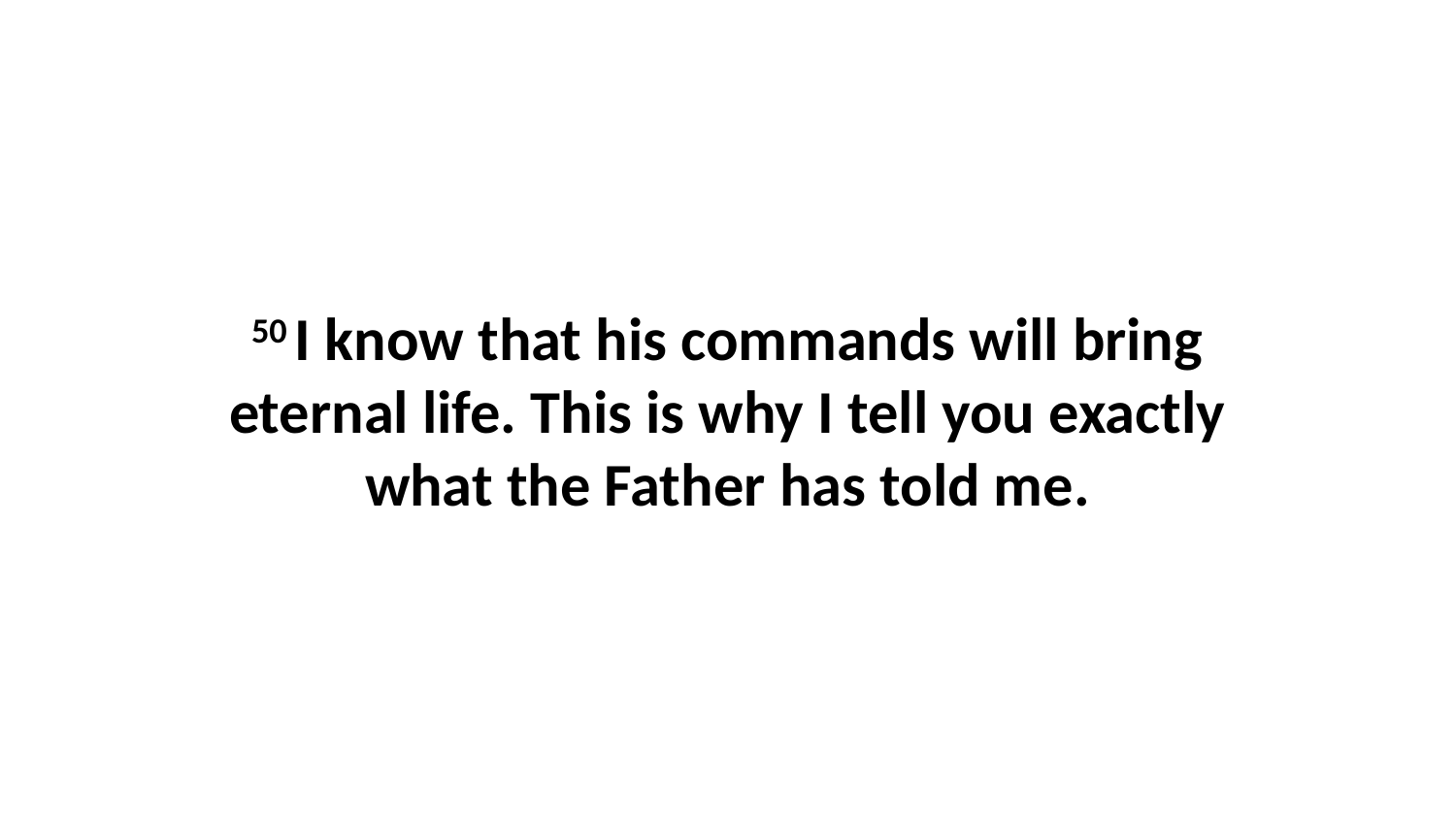

50 I know that his commands will bring eternal life. This is why I tell you exactly what the Father has told me.